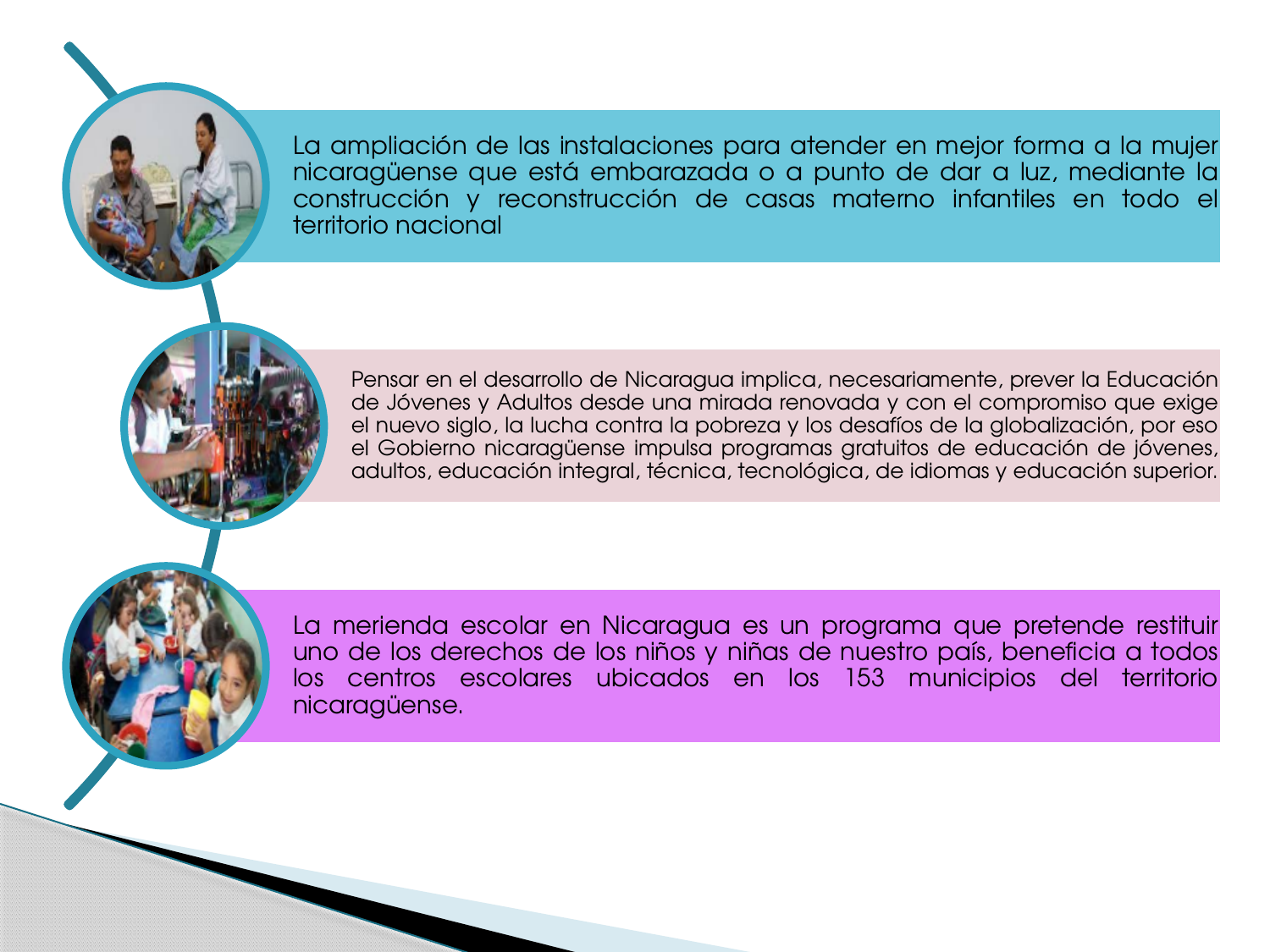

La ampliación de las instalaciones para atender en mejor forma a la mujer nicaragüense que está embarazada o a punto de dar a luz, mediante la construcción y reconstrucción de casas materno infantiles en todo el territorio nacional
Pensar en el desarrollo de Nicaragua implica, necesariamente, prever la Educación de Jóvenes y Adultos desde una mirada renovada y con el compromiso que exige el nuevo siglo, la lucha contra la pobreza y los desafíos de la globalización, por eso el Gobierno nicaragüense impulsa programas gratuitos de educación de jóvenes, adultos, educación integral, técnica, tecnológica, de idiomas y educación superior.
La merienda escolar en Nicaragua es un programa que pretende restituir uno de los derechos de los niños y niñas de nuestro país, beneficia a todos los centros escolares ubicados en los 153 municipios del territorio nicaragüense.